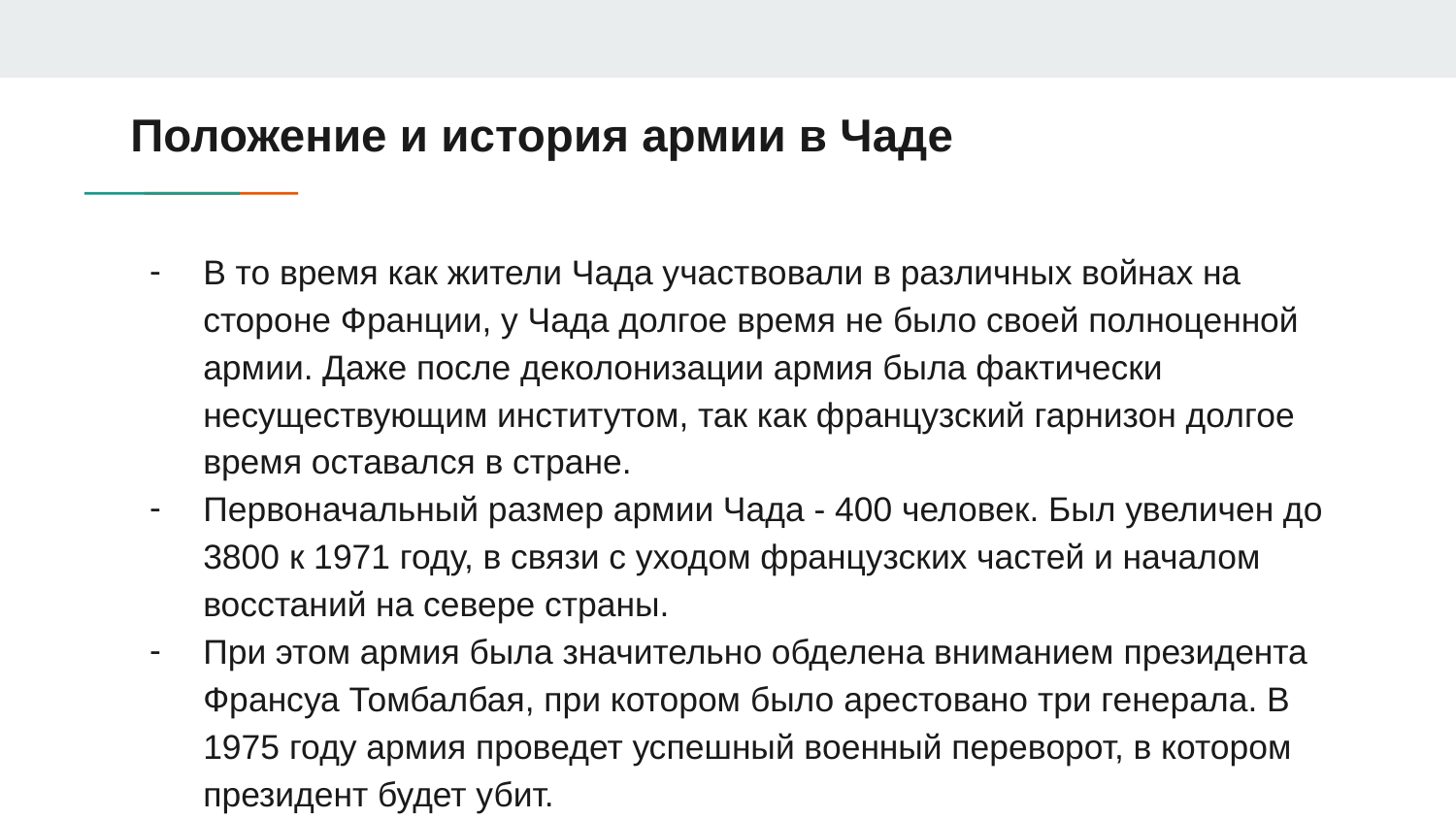

# Положение и история армии в Чаде
В то время как жители Чада участвовали в различных войнах на стороне Франции, у Чада долгое время не было своей полноценной армии. Даже после деколонизации армия была фактически несуществующим институтом, так как французский гарнизон долгое время оставался в стране.
Первоначальный размер армии Чада - 400 человек. Был увеличен до 3800 к 1971 году, в связи с уходом французских частей и началом восстаний на севере страны.
При этом армия была значительно обделена вниманием президента Франсуа Томбалбая, при котором было арестовано три генерала. В 1975 году армия проведет успешный военный переворот, в котором президент будет убит.